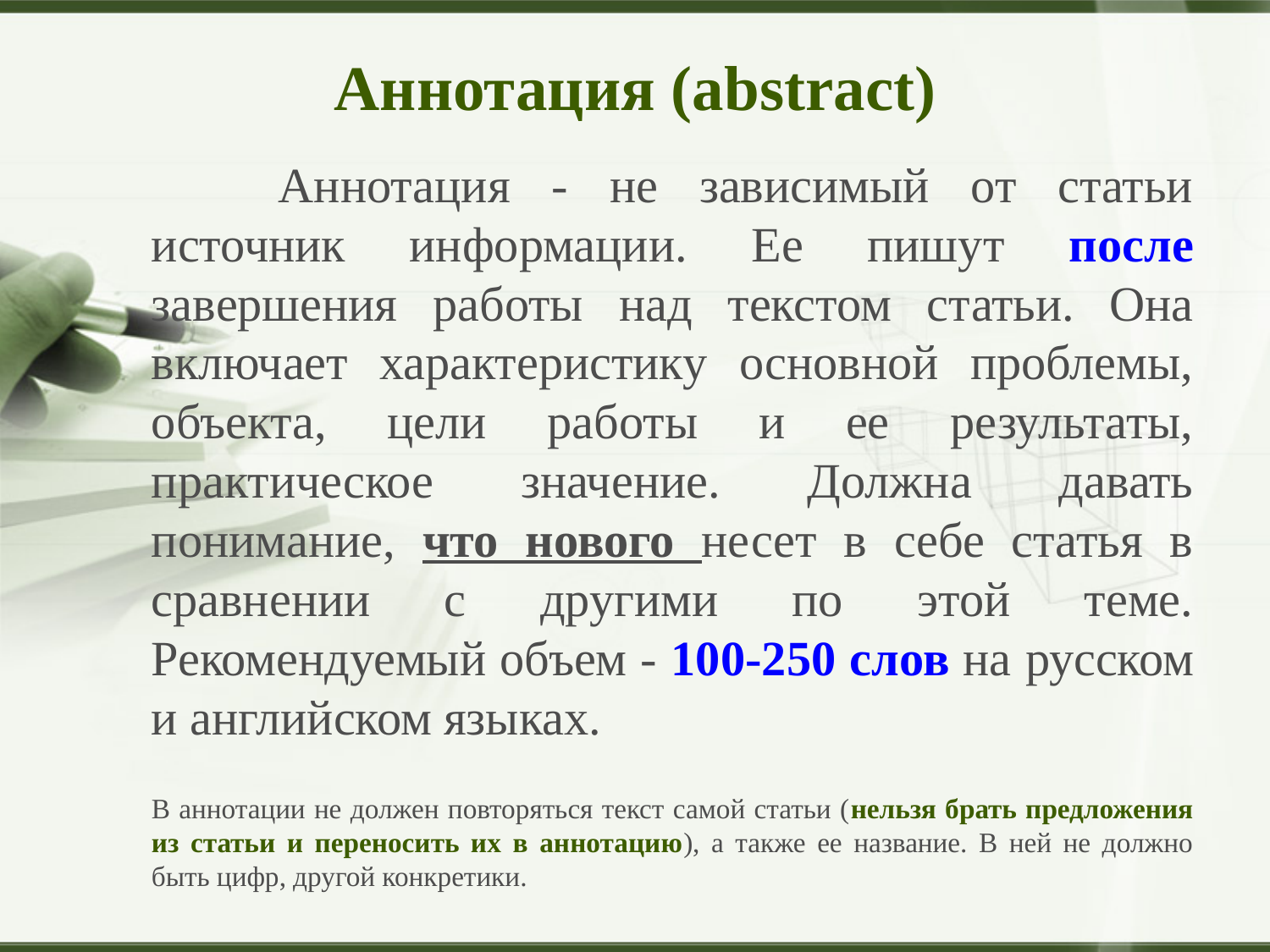

# Аннотация (abstract)
	Аннотация - не зависимый от статьи источник информации. Ее пишут после завершения работы над тек­стом статьи. Она включает характеристику основной проблемы, объекта, цели работы и ее результаты, практическое значение. Должна давать понимание, что нового несет в себе статья в сравнении с другими по этой теме. Рекомендуемый объ­ем - 100-250 слов на русском и английском языках.

В аннотации не должен повторяться текст самой статьи (нельзя брать предложения из статьи и переносить их в аннотацию), а также ее название. В ней не должно быть цифр, другой конкретики.